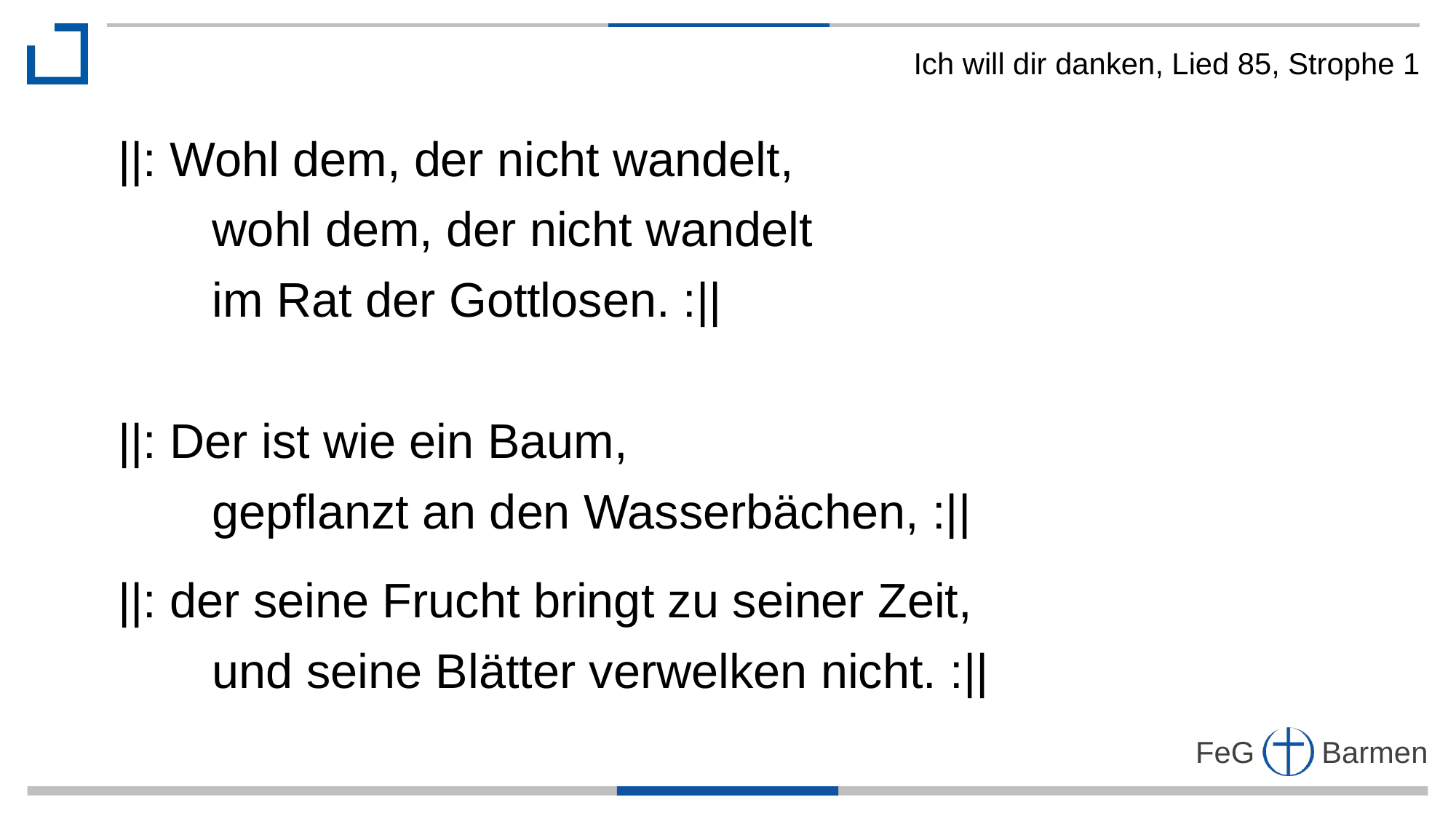

Ich will dir danken, Lied 85, Strophe 1
||: Wohl dem, der nicht wandelt,
       wohl dem, der nicht wandelt
       im Rat der Gottlosen. :||

||: Der ist wie ein Baum,
       gepﬂanzt an den Wasserbächen, :||
||: der seine Frucht bringt zu seiner Zeit,
       und seine Blätter verwelken nicht. :||